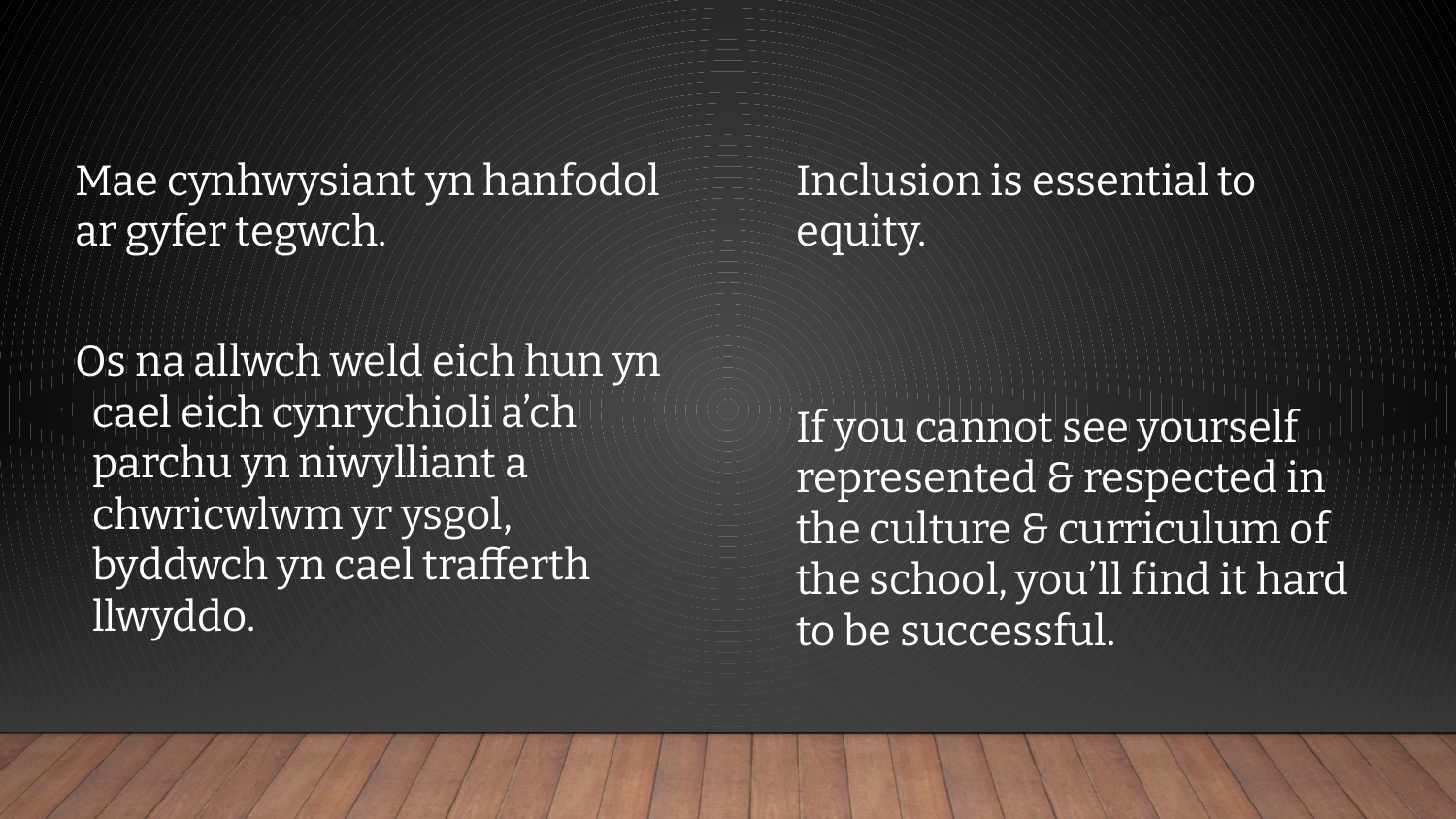

Mae cynhwysiant yn hanfodol ar gyfer tegwch.

Os na allwch weld eich hun yn cael eich cynrychioli a’ch parchu yn niwylliant a chwricwlwm yr ysgol, byddwch yn cael trafferth llwyddo.
Inclusion is essential to equity.

If you cannot see yourself represented & respected in the culture & curriculum of the school, you’ll find it hard to be successful.